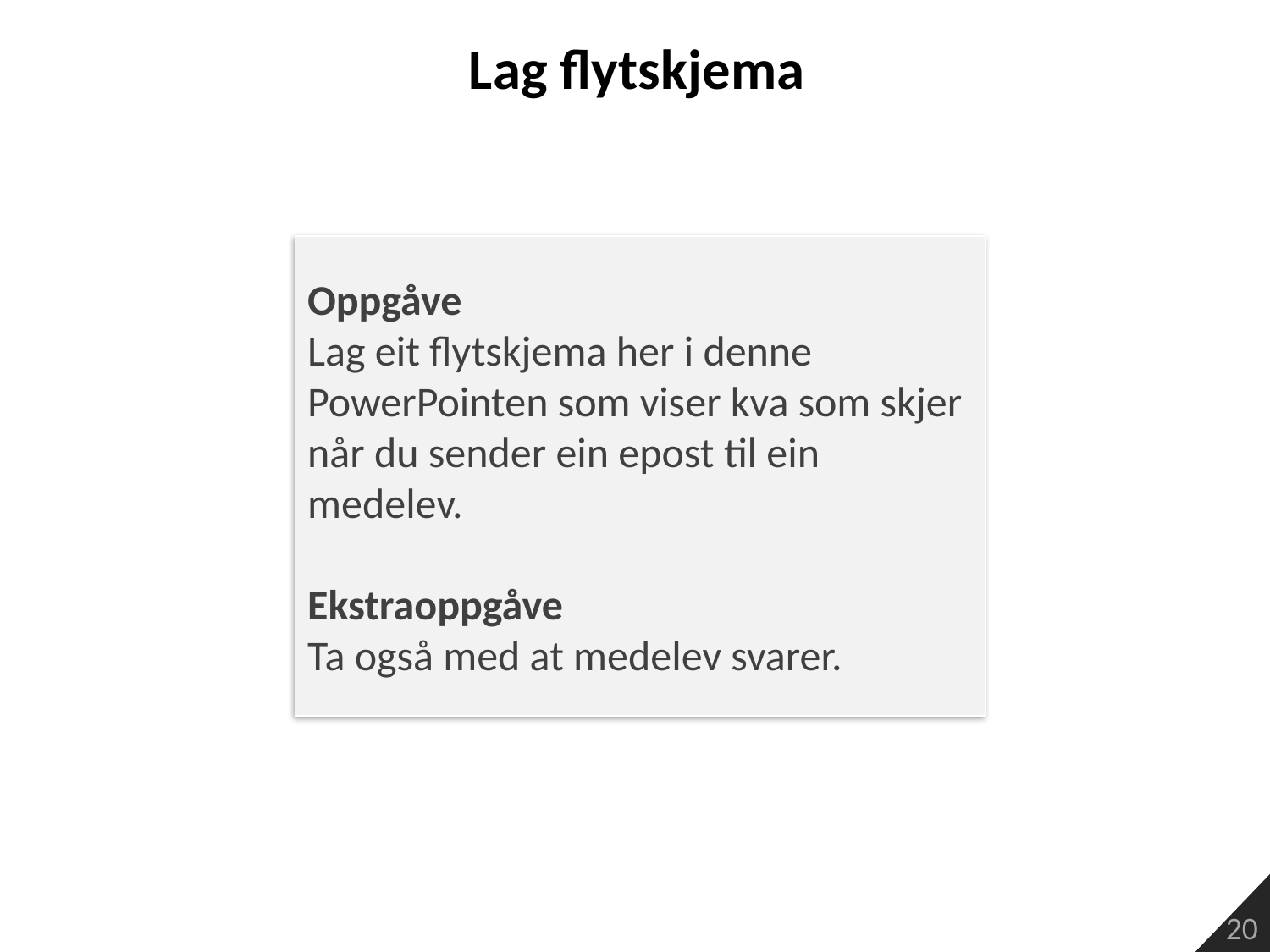

Lag flytskjema
Oppgåve
Lag eit flytskjema her i denne PowerPointen som viser kva som skjer når du sender ein epost til ein medelev.

Ekstraoppgåve
Ta også med at medelev svarer.